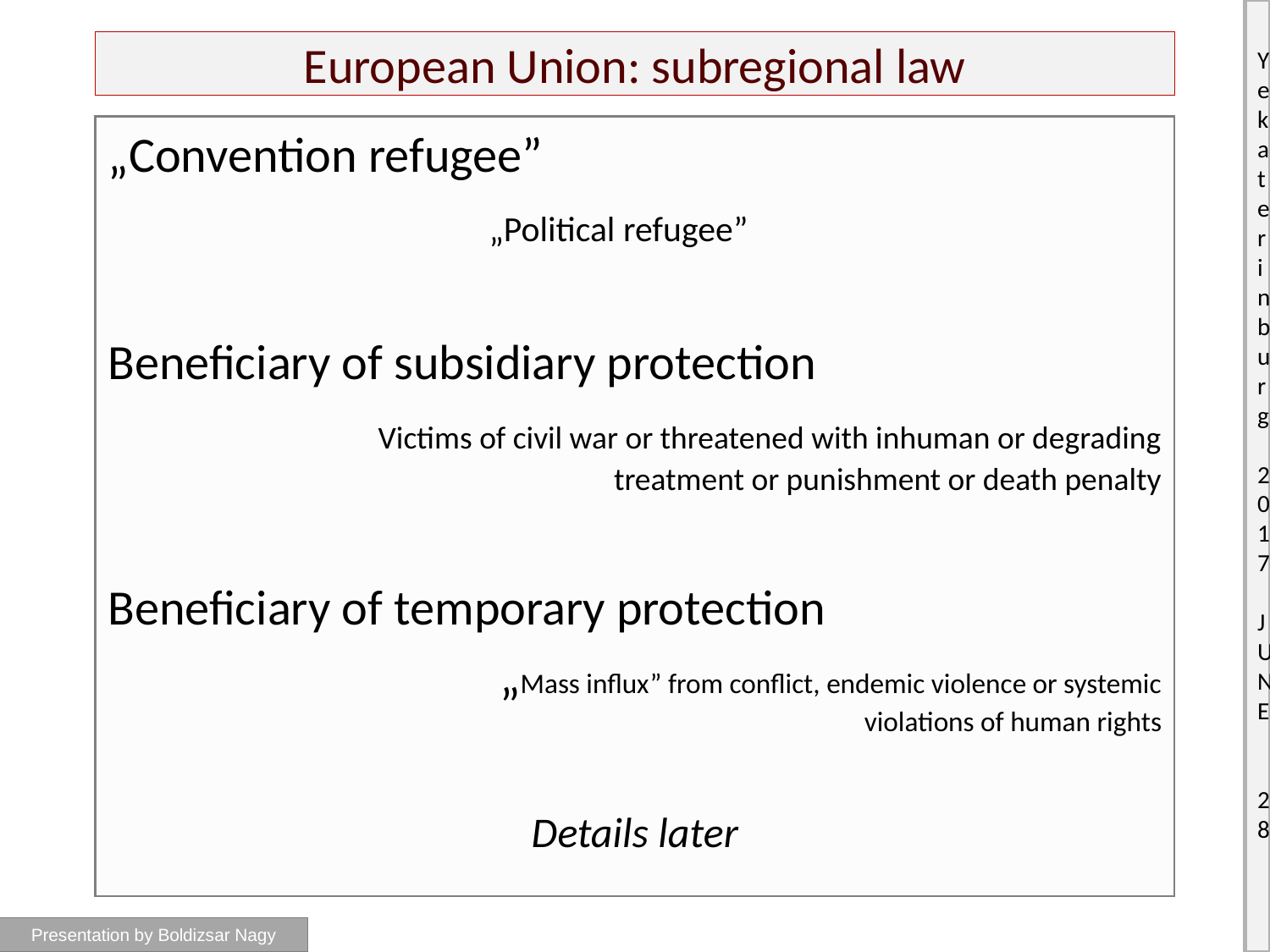

# European Union: subregional law
„Convention refugee”
			„Political refugee”

Beneficiary of subsidiary protection
		Victims of civil war or threatened with inhuman or degrading treatment or punishment or death penalty

Beneficiary of temporary protection
			„Mass influx” from conflict, endemic violence or systemic violations of human rights

Details later